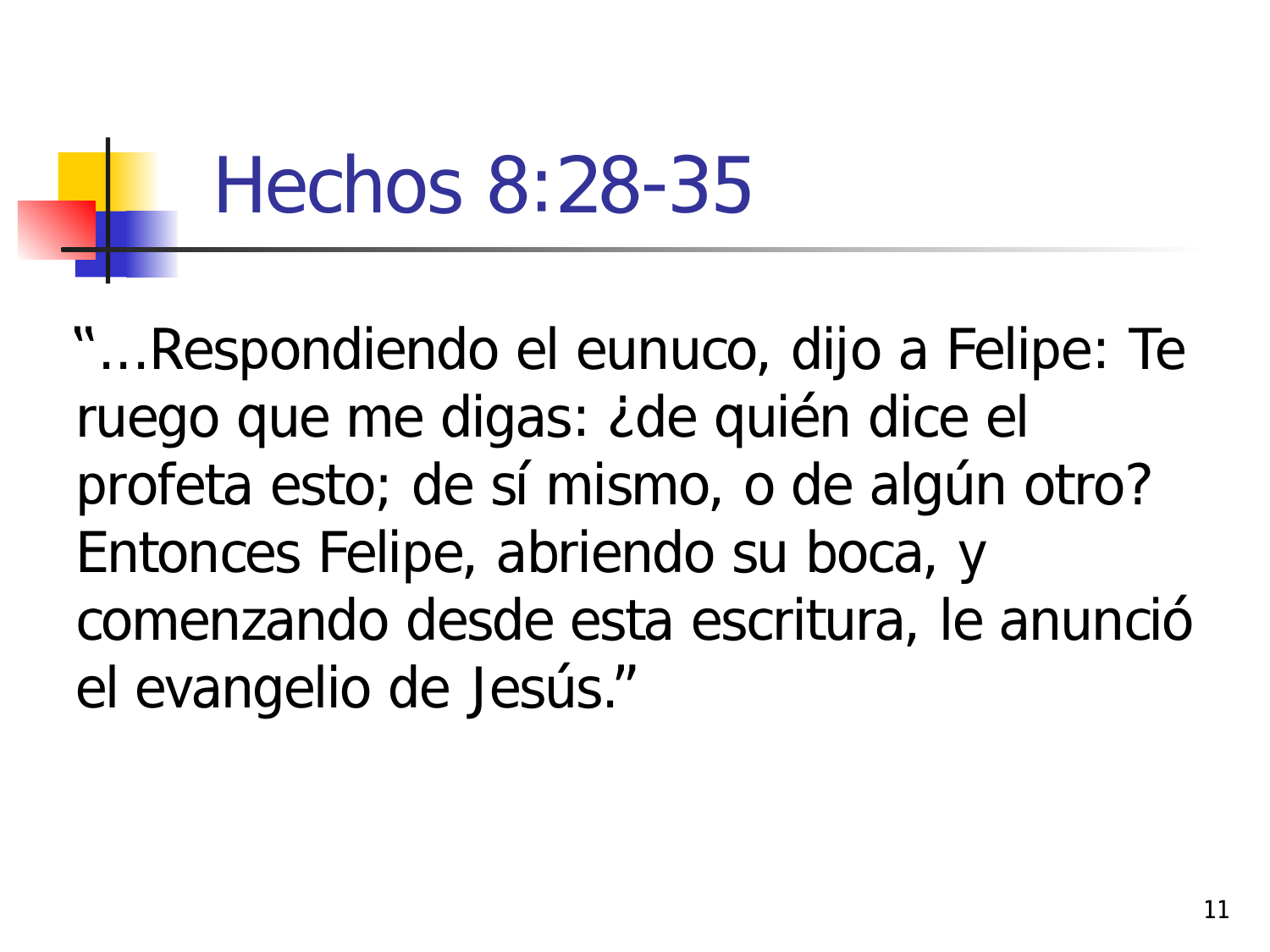

# Hechos 8:28-35
“...Respondiendo el eunuco, dijo a Felipe: Te ruego que me digas: ¿de quién dice el profeta esto; de sí mismo, o de algún otro? Entonces Felipe, abriendo su boca, y comenzando desde esta escritura, le anunció el evangelio de Jesús.”
11